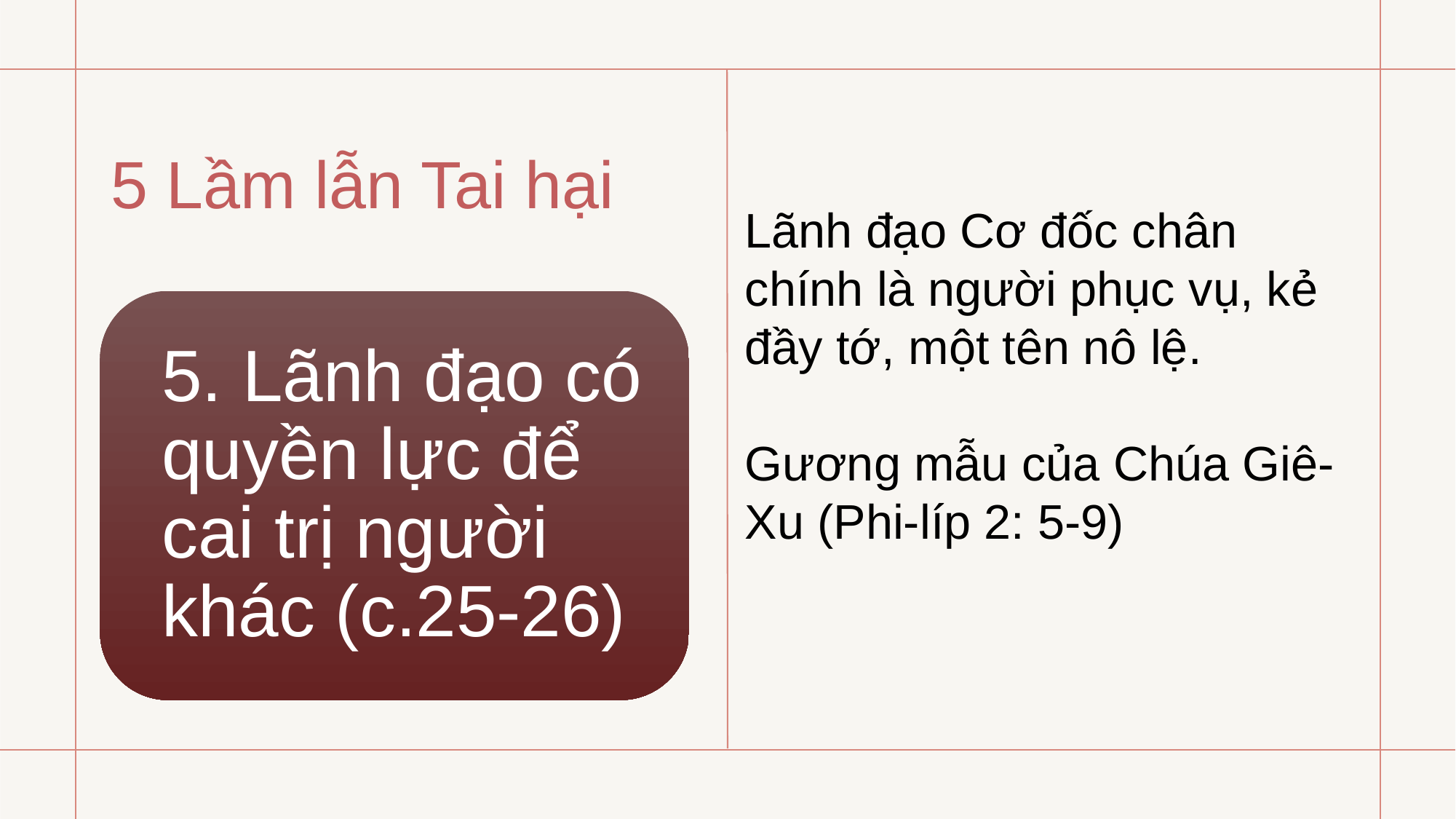

# 5 Lầm lẫn Tai hại

Lãnh đạo Cơ đốc chân chính là người phục vụ, kẻ đầy tớ, một tên nô lệ.

Gương mẫu của Chúa Giê-Xu (Phi-líp 2: 5-9)

5. Lãnh đạo có quyền lực để cai trị người khác (c.25-26)